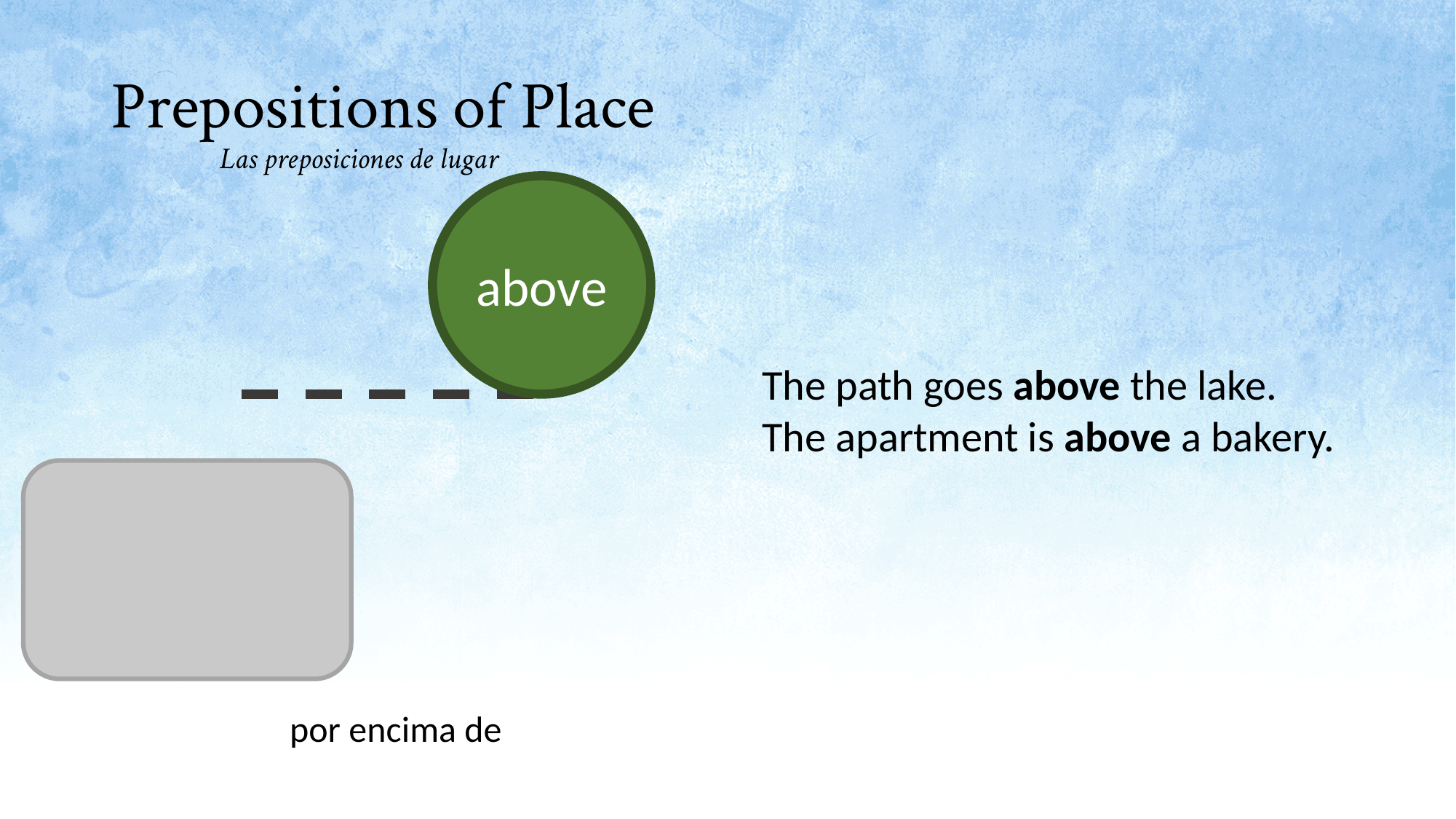

# Prepositions of Place Las preposiciones de lugar
above
The path goes above the lake.
The apartment is above a bakery.

por encima de